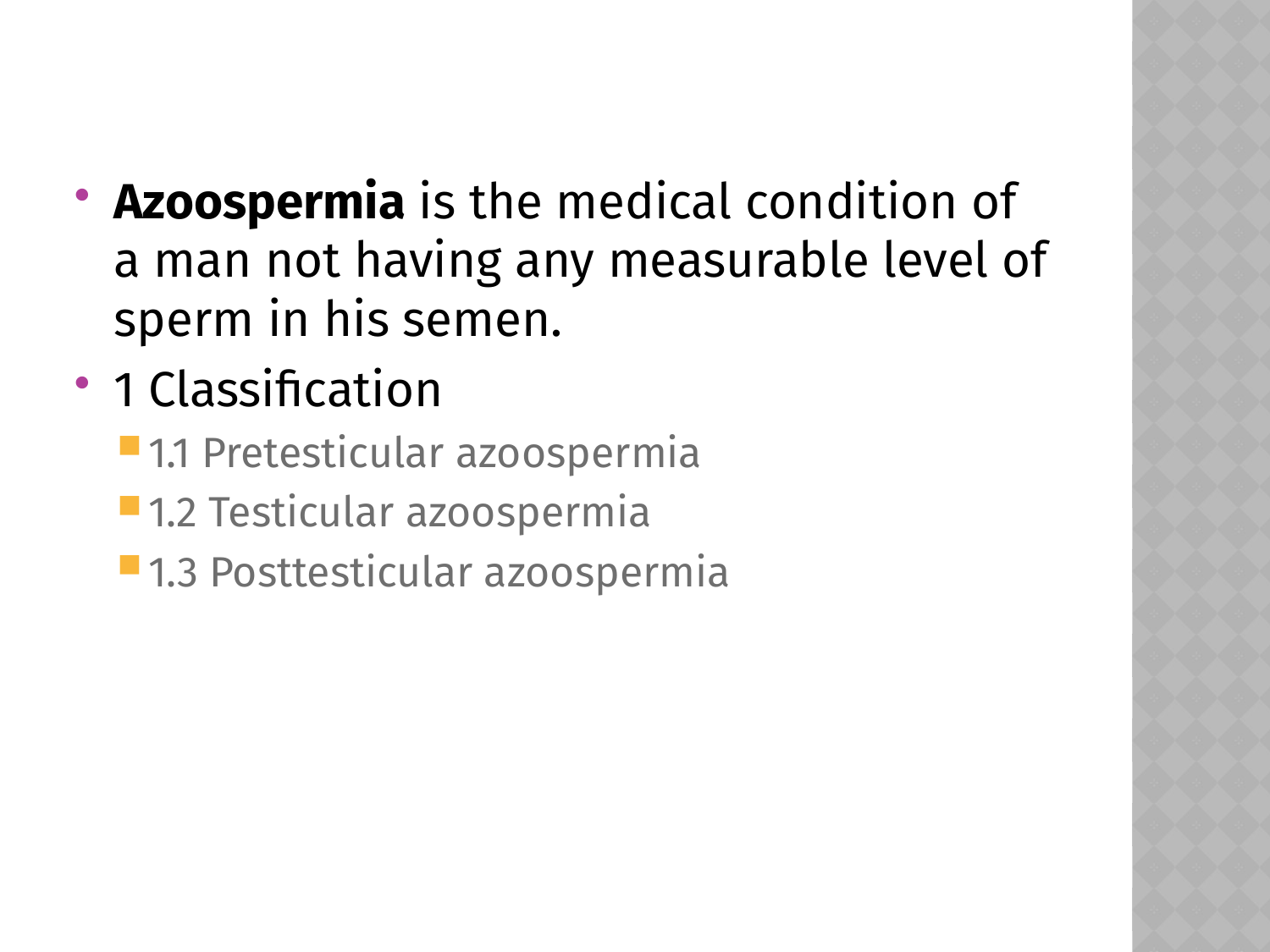

Azoospermia is the medical condition of a man not having any measurable level of sperm in his semen.
1 Classification
1.1 Pretesticular azoospermia
1.2 Testicular azoospermia
1.3 Posttesticular azoospermia